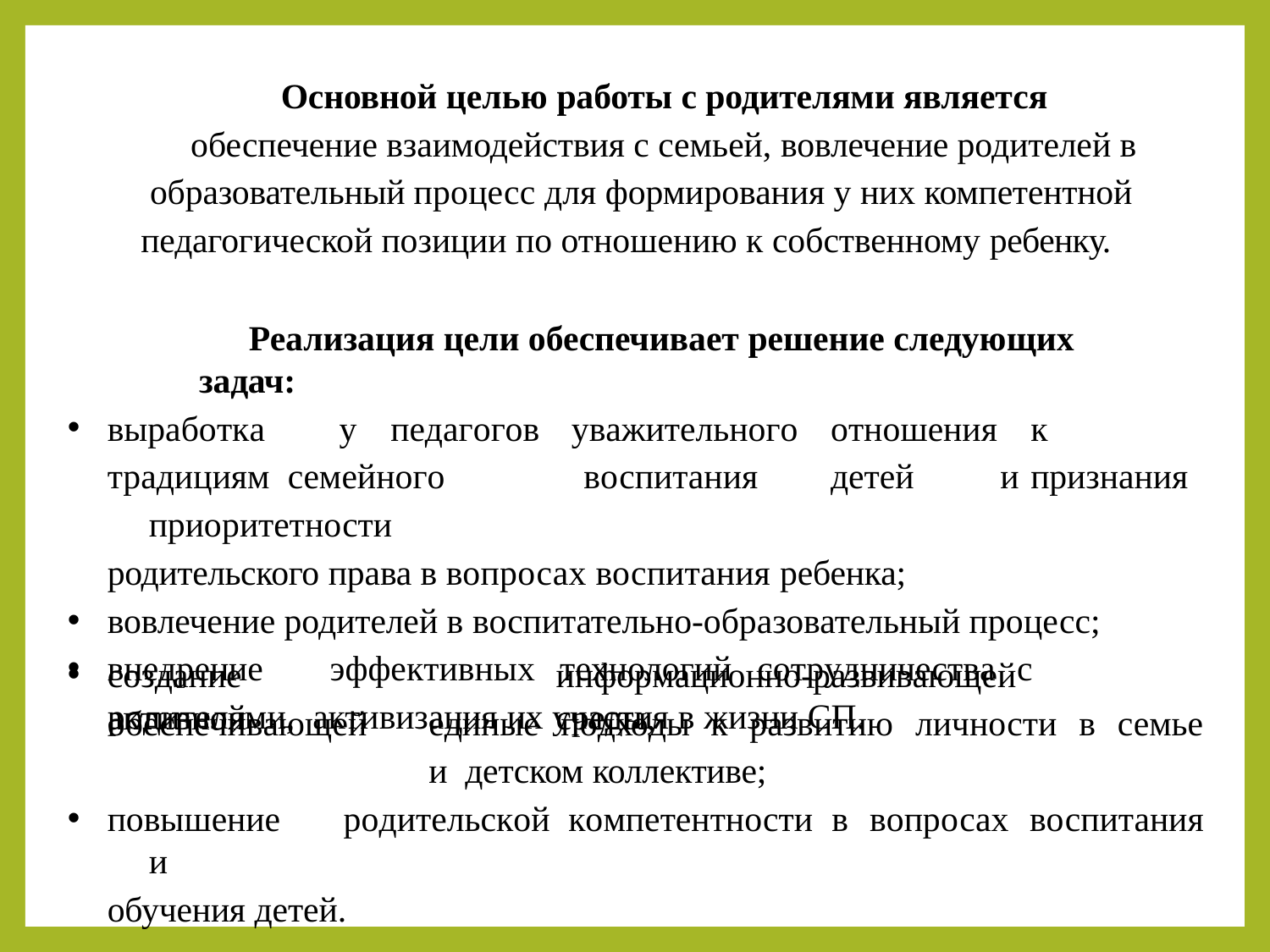

Основной целью работы с родителями является
обеспечение взаимодействия с семьей, вовлечение родителей в  образовательный процесс для формирования у них компетентной  педагогической позиции по отношению к собственному ребенку.

Реализация цели обеспечивает решение следующих задач:
выработка	у		педагогов	уважительного	отношения		к	традициям  семейного		воспитания		детей	и	признания	приоритетности
родительского права в вопросах воспитания ребенка;
вовлечение родителей в воспитательно-образовательный процесс;
внедрение	эффективных	технологий	сотрудничества	с	родителями,  активизация их участия в жизни СП.
создание	активной
информационно-развивающей	среды,
обеспечивающей	единые	подходы	к	развитию	личности	в	семье	и  детском коллективе;
повышение	родительской	компетентности	в	вопросах	воспитания	и
обучения детей.